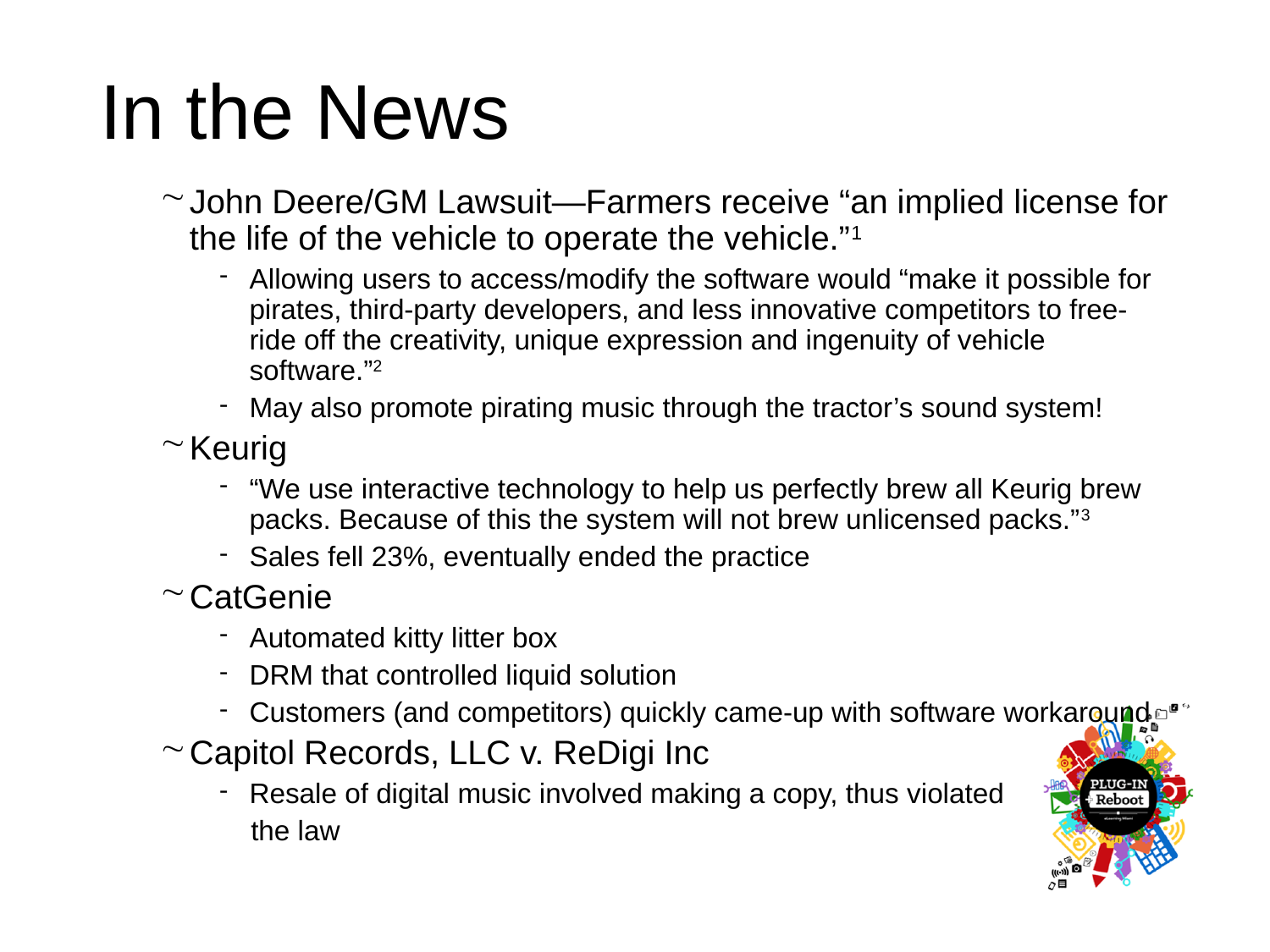

# In the News
John Deere/GM Lawsuit—Farmers receive “an implied license for the life of the vehicle to operate the vehicle.”1
Allowing users to access/modify the software would “make it possible for pirates, third-party developers, and less innovative competitors to free-ride off the creativity, unique expression and ingenuity of vehicle software.”2
May also promote pirating music through the tractor’s sound system!
Keurig
“We use interactive technology to help us perfectly brew all Keurig brew packs. Because of this the system will not brew unlicensed packs.”3
Sales fell 23%, eventually ended the practice
CatGenie
Automated kitty litter box
DRM that controlled liquid solution
Customers (and competitors) quickly came-up with software workaround
Capitol Records, LLC v. ReDigi Inc
Resale of digital music involved making a copy, thus violated
    the law